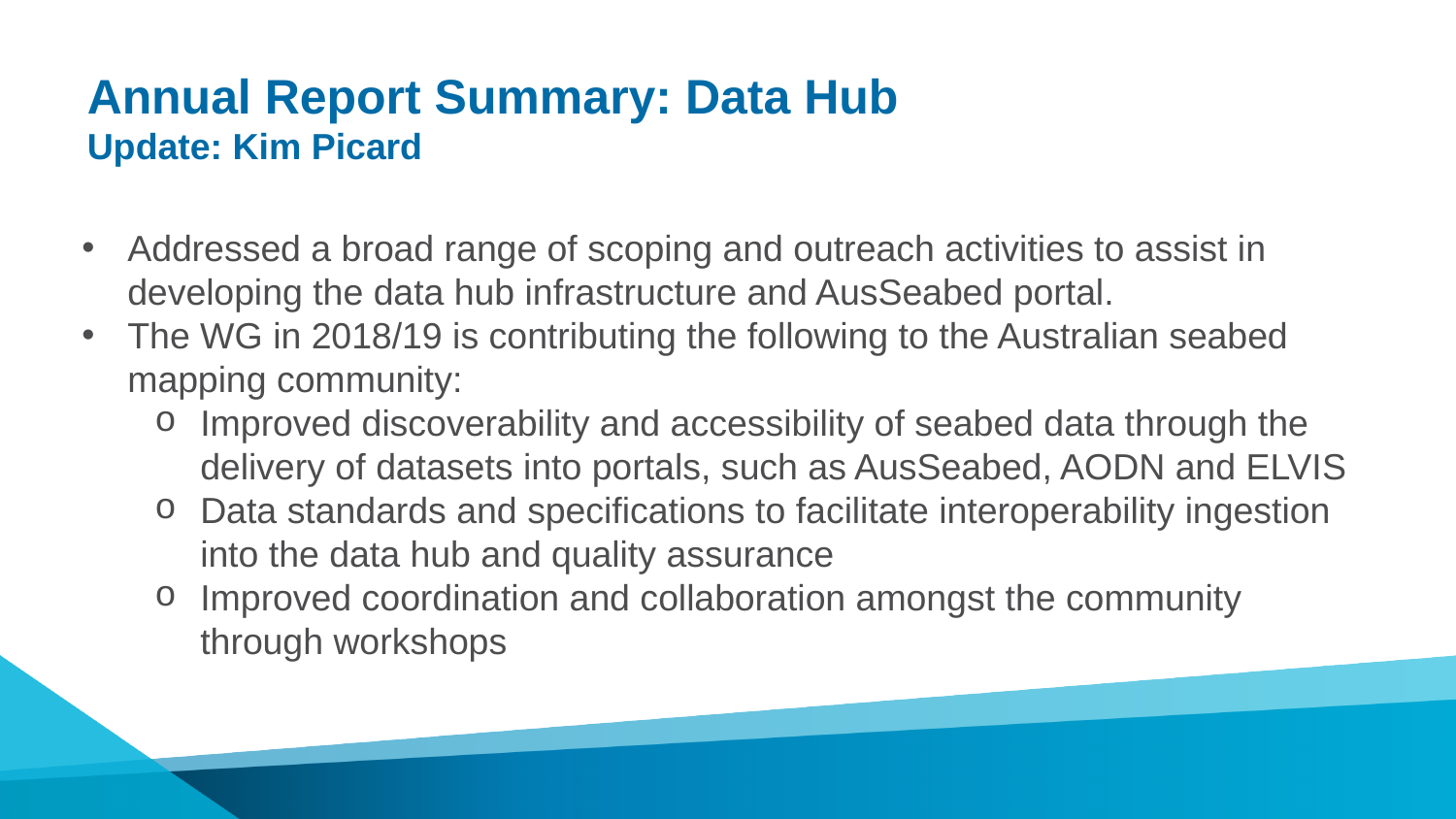

# Annual Report Summary: Data Hub Update: Kim Picard
Addressed a broad range of scoping and outreach activities to assist in developing the data hub infrastructure and AusSeabed portal.
The WG in 2018/19 is contributing the following to the Australian seabed mapping community:
Improved discoverability and accessibility of seabed data through the delivery of datasets into portals, such as AusSeabed, AODN and ELVIS
Data standards and specifications to facilitate interoperability ingestion into the data hub and quality assurance
Improved coordination and collaboration amongst the community through workshops